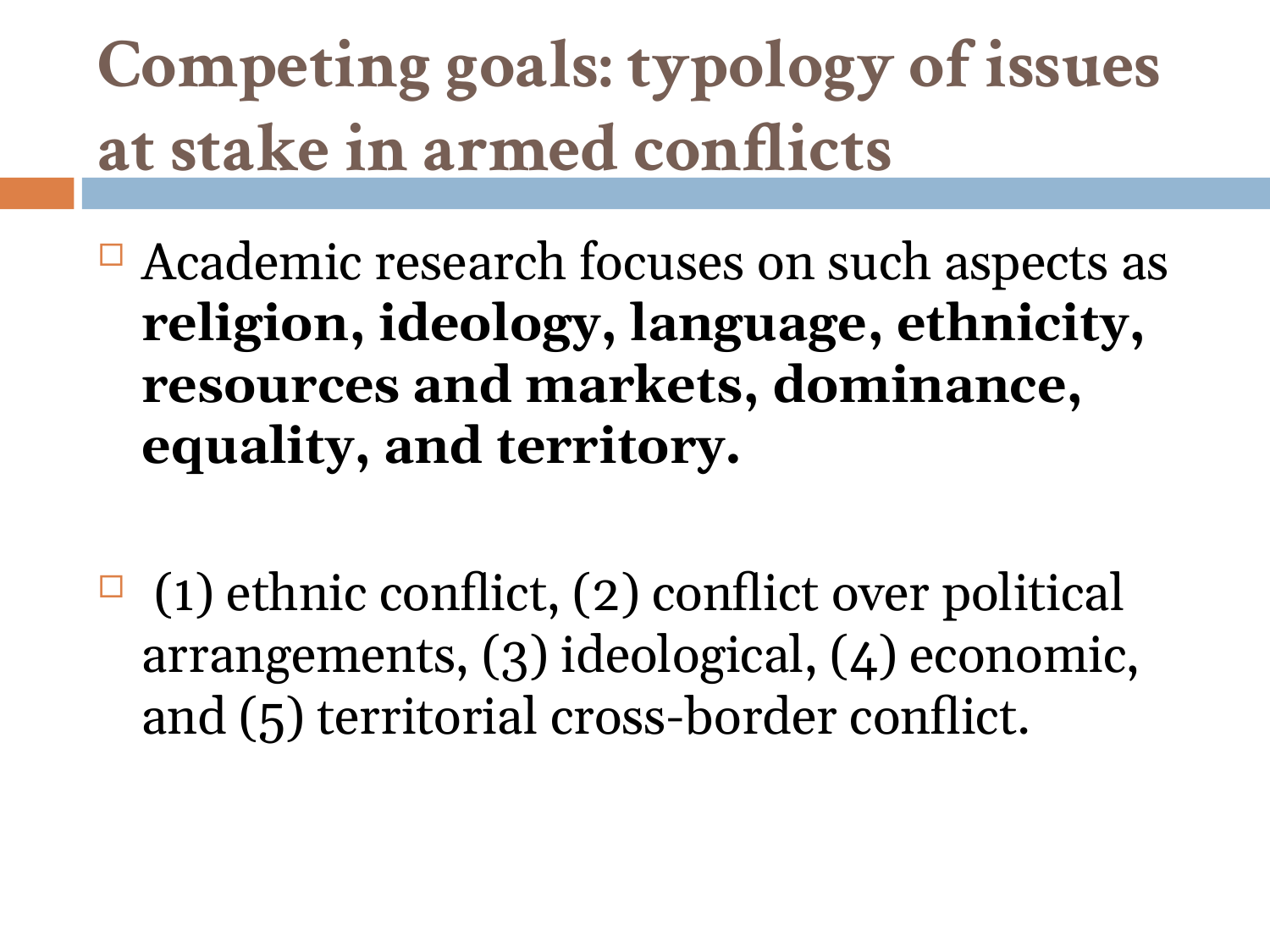

Competing goals: typology of issues at stake in armed conflicts
Academic research focuses on such aspects as religion, ideology, language, ethnicity, resources and markets, dominance, equality, and territory.

 (1) ethnic conflict, (2) conflict over political arrangements, (3) ideological, (4) economic, and (5) territorial cross-border conflict.